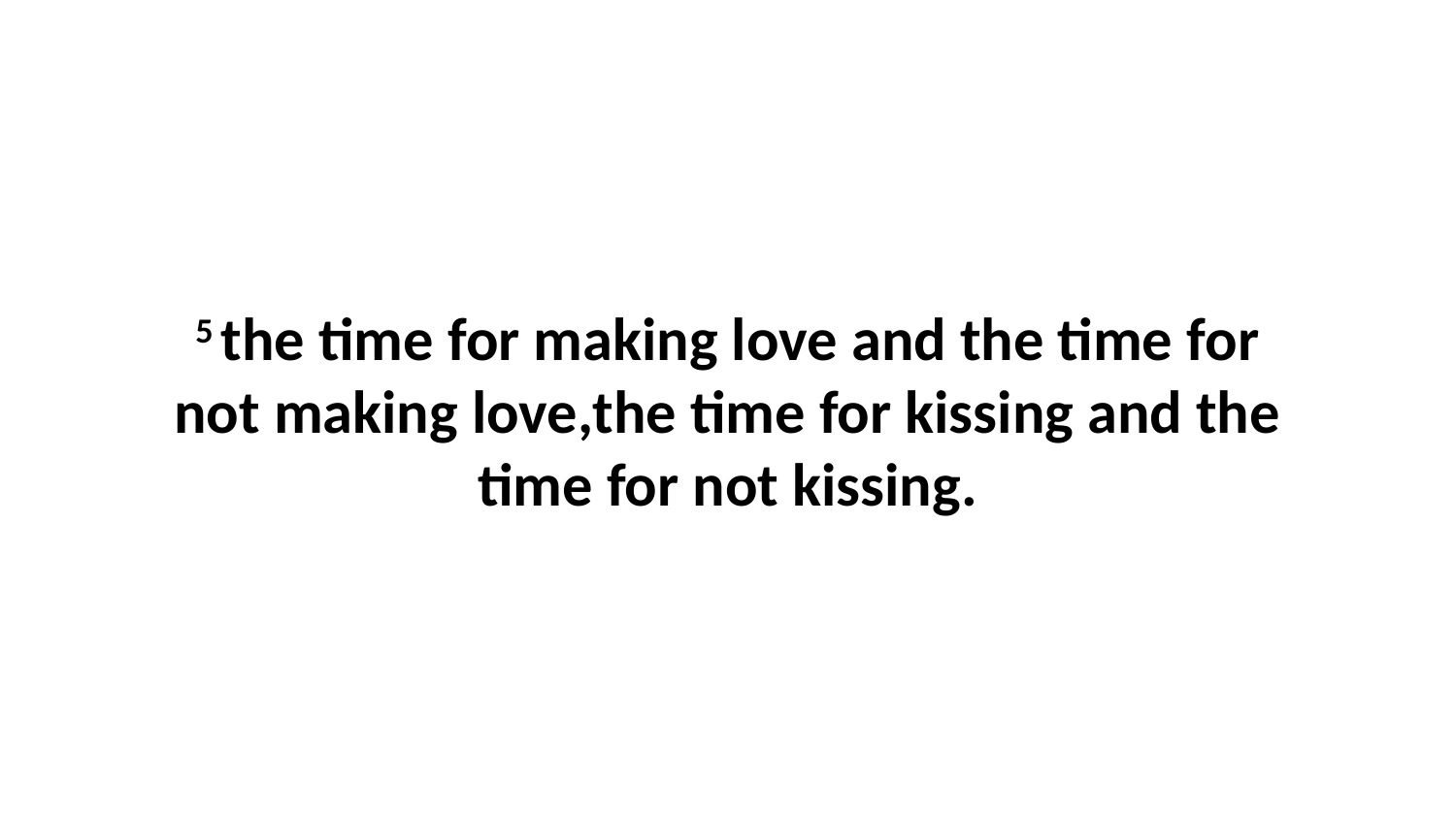

5 the time for making love and the time for not making love,the time for kissing and the time for not kissing.